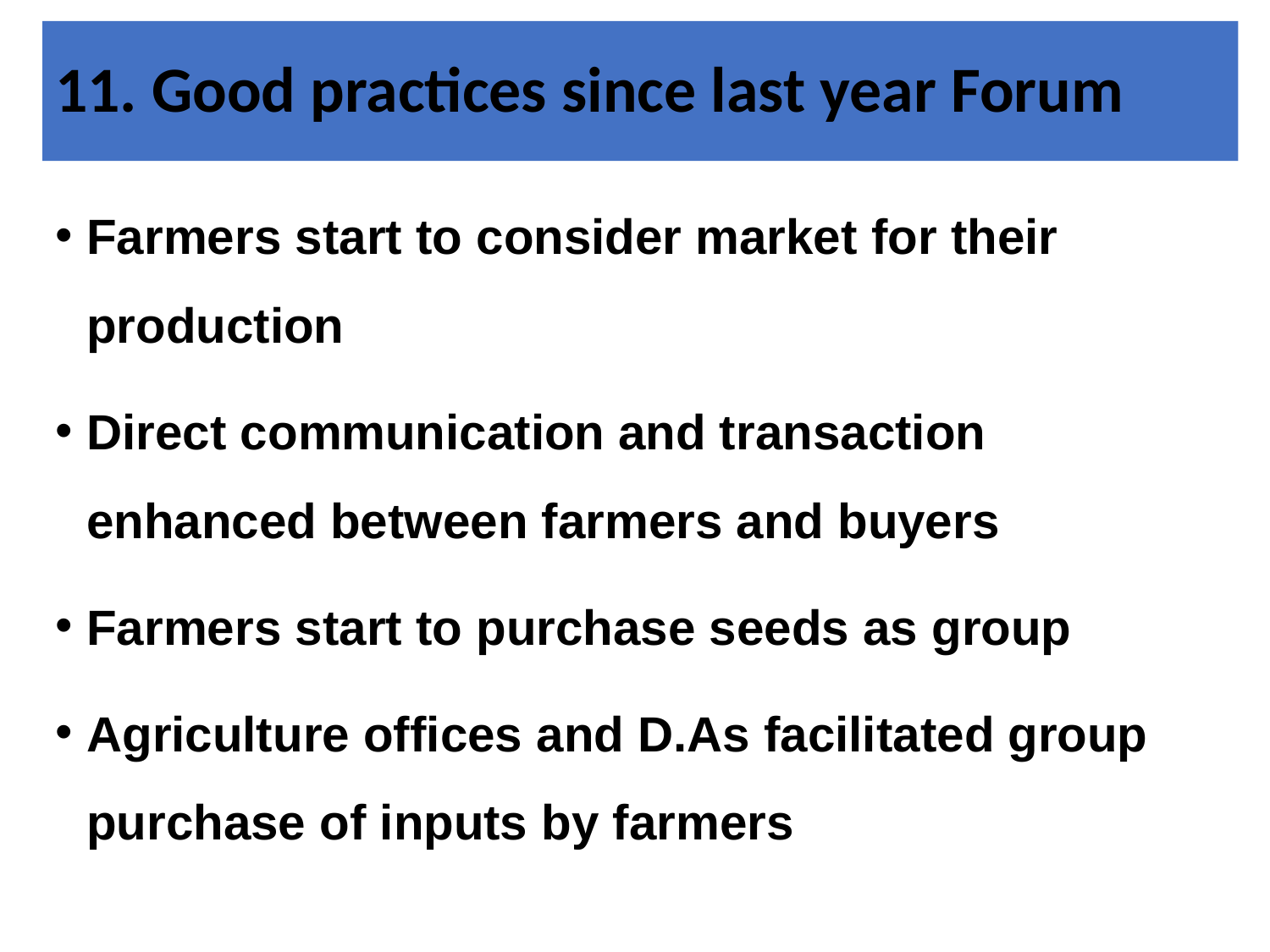

# 11. Good practices since last year Forum
Farmers start to consider market for their production
Direct communication and transaction enhanced between farmers and buyers
Farmers start to purchase seeds as group
Agriculture offices and D.As facilitated group purchase of inputs by farmers